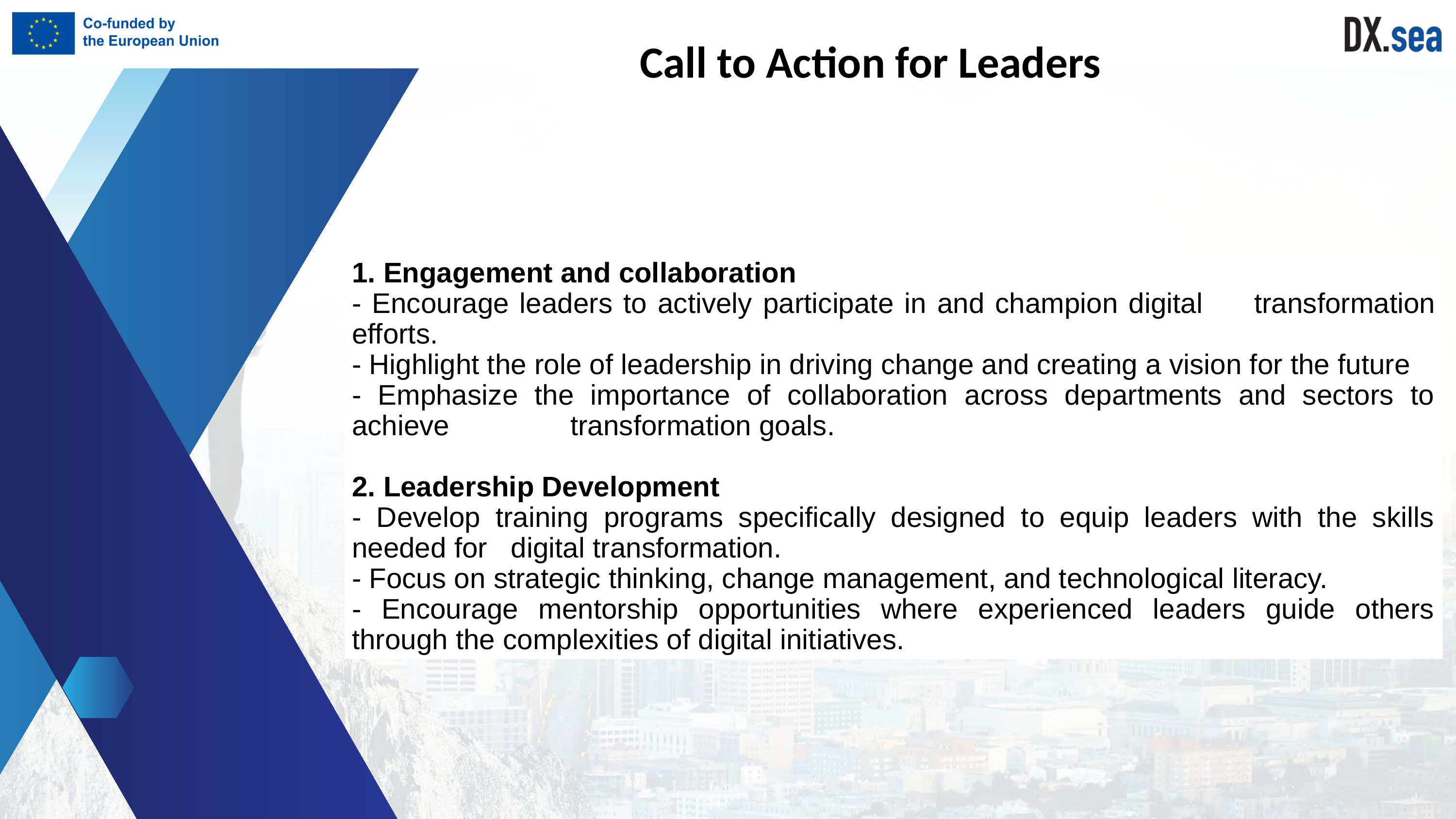

Call to Action for Leaders
1. Engagement and collaboration
- Encourage leaders to actively participate in and champion digital 	transformation efforts.
- Highlight the role of leadership in driving change and creating a vision for the future
- Emphasize the importance of collaboration across departments and sectors to achieve 		transformation goals.

2. Leadership Development
- Develop training programs specifically designed to equip leaders with the skills needed for   digital transformation.
- Focus on strategic thinking, change management, and technological literacy.
- Encourage mentorship opportunities where experienced leaders guide others through the complexities of digital initiatives.